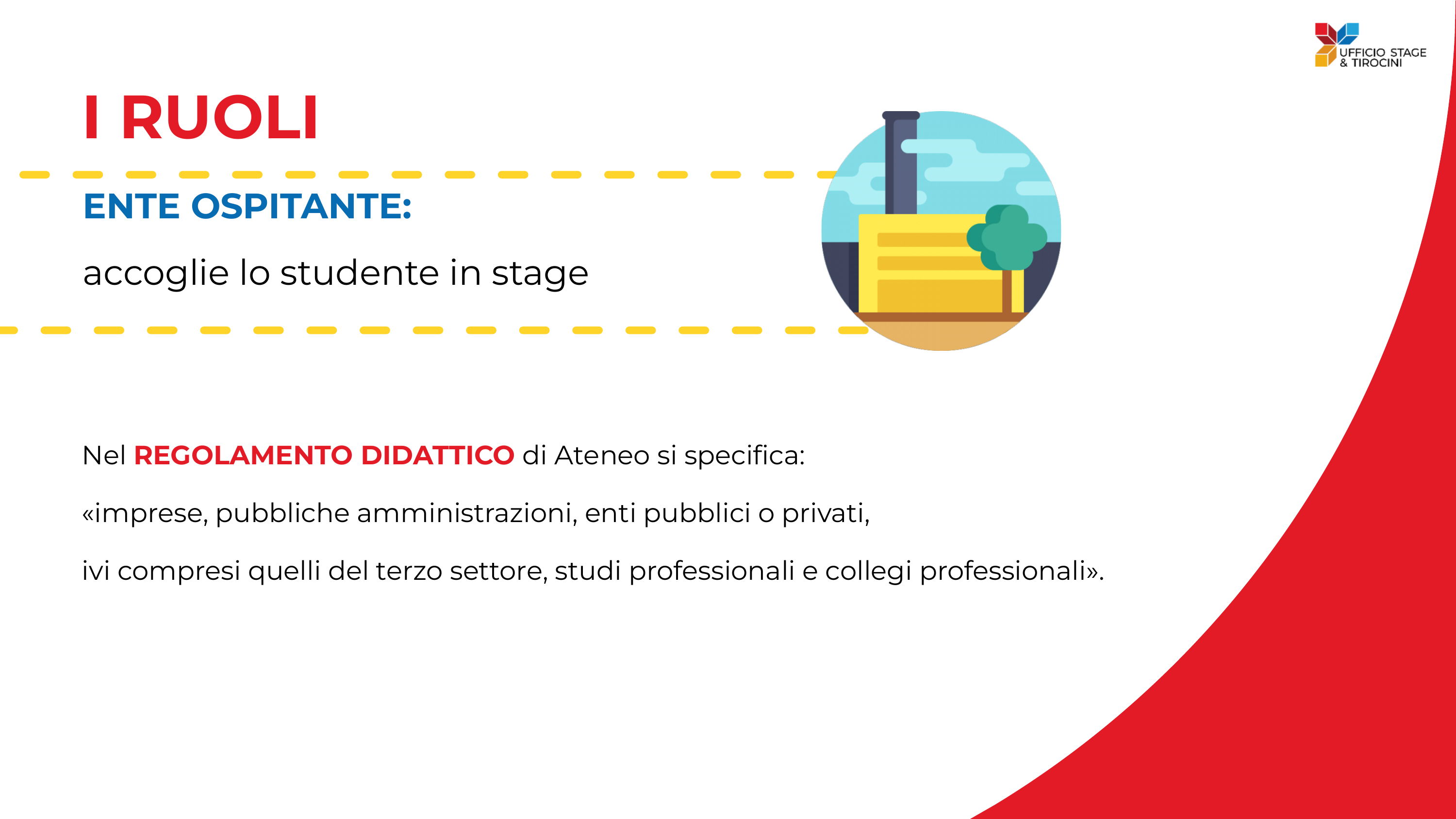

I RUOLI

ENTE OSPITANTE:
accoglie lo studente in stage

Nel REGOLAMENTO DIDATTICO di Ateneo si specifica:
«imprese, pubbliche amministrazioni, enti pubblici o privati,
ivi compresi quelli del terzo settore, studi professionali e collegi professionali».